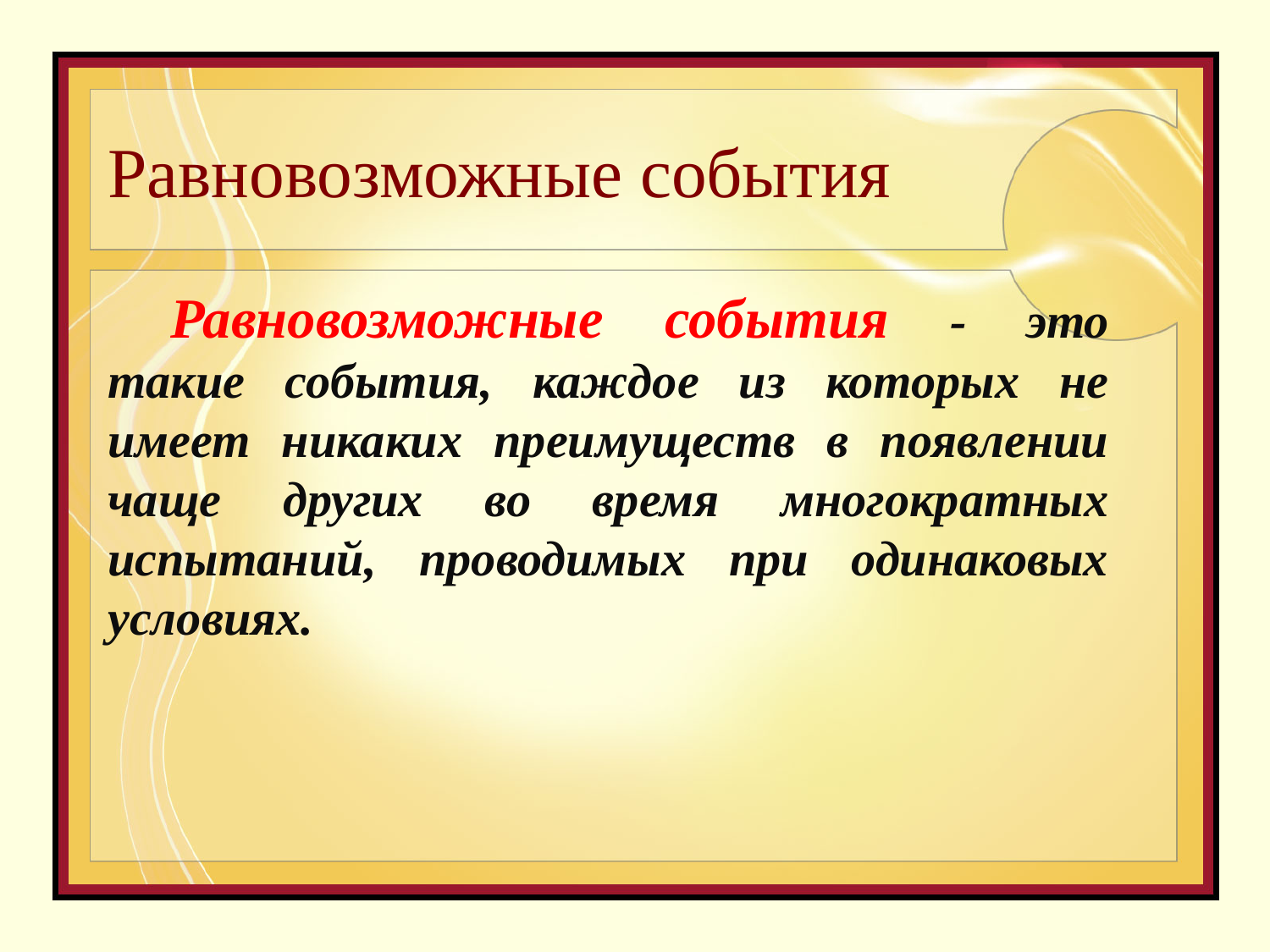

# Равновозможные события
Равновозможные события - это такие события, каждое из которых не имеет никаких преимуществ в появлении чаще других во время многократных испытаний, проводимых при одинаковых условиях.